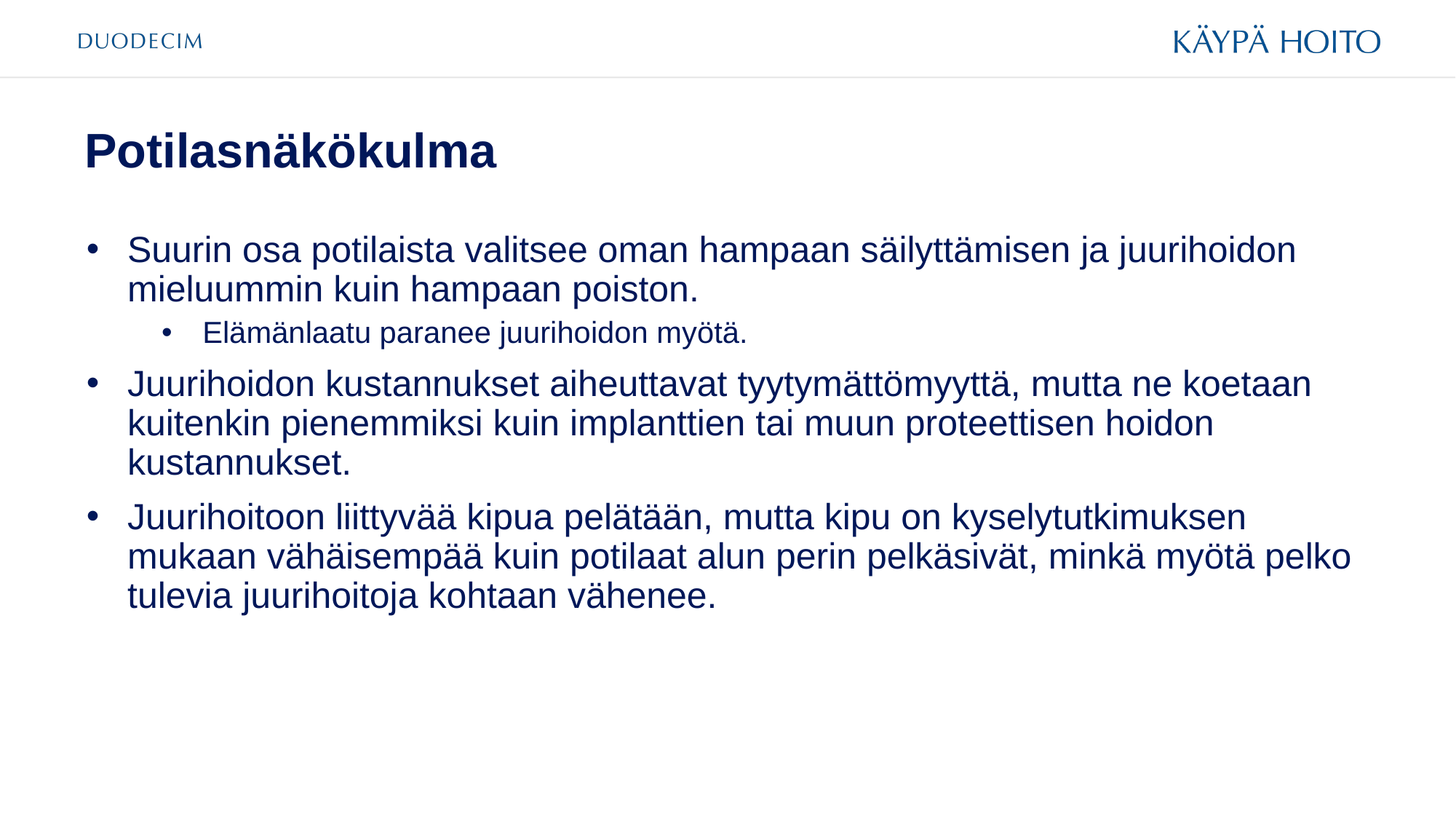

# Potilasnäkökulma
Suurin osa potilaista valitsee oman hampaan säilyttämisen ja juurihoidon mieluummin kuin hampaan poiston.
Elämänlaatu paranee juurihoidon myötä.
Juurihoidon kustannukset aiheuttavat tyytymättömyyttä, mutta ne koetaan kuitenkin pienemmiksi kuin implanttien tai muun proteettisen hoidon kustannukset.
Juurihoitoon liittyvää kipua pelätään, mutta kipu on kyselytutkimuksen mukaan vähäisempää kuin potilaat alun perin pelkäsivät, minkä myötä pelko tulevia juurihoitoja kohtaan vähenee.